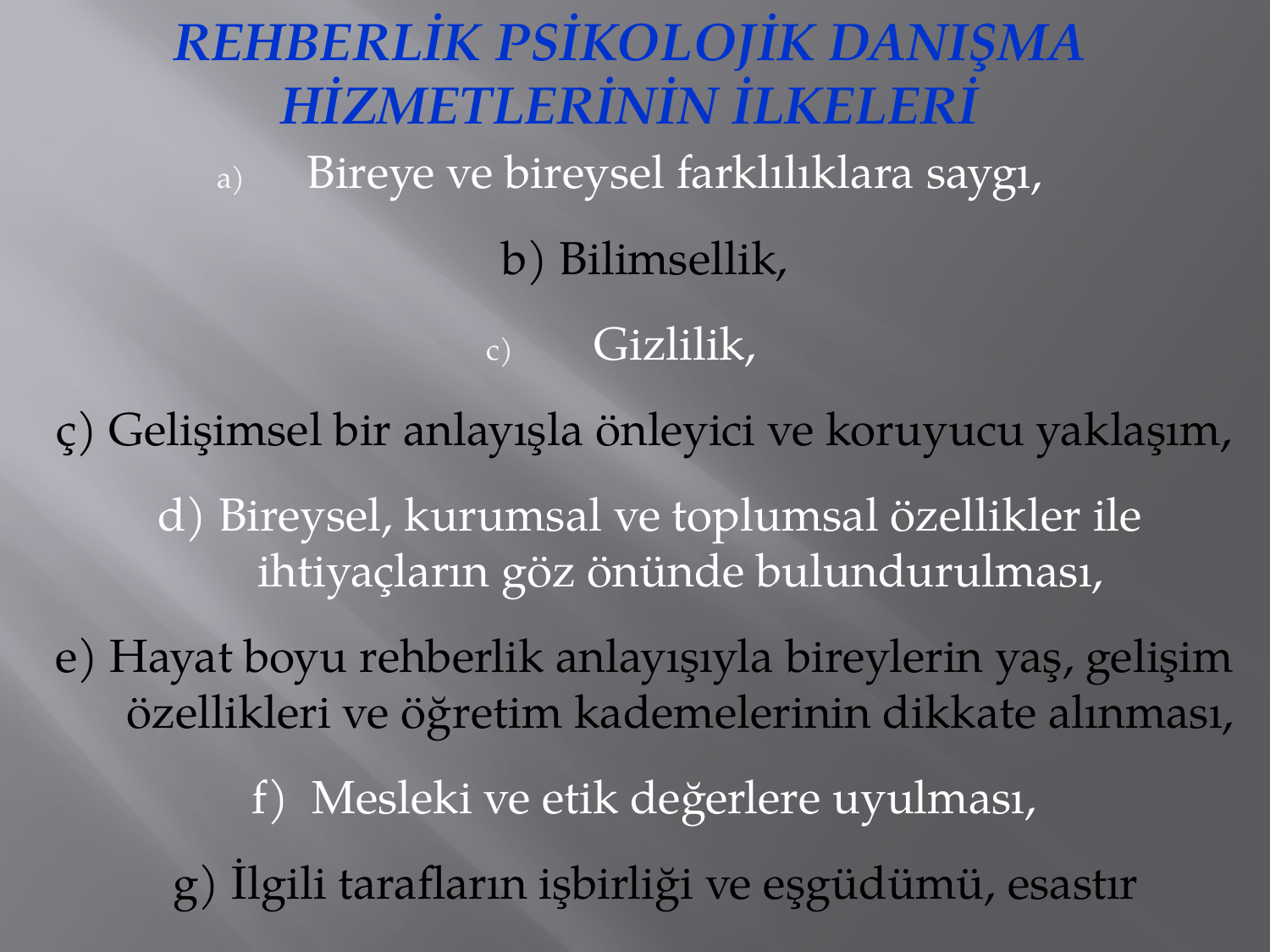

# REHBERLİK PSİKOLOJİK DANIŞMA HİZMETLERİNİN İLKELERİ
Bireye ve bireysel farklılıklara saygı,

 b) Bilimsellik,

Gizlilik,

ç) Gelişimsel bir anlayışla önleyici ve koruyucu yaklaşım,

 d) Bireysel, kurumsal ve toplumsal özellikler ile ihtiyaçların göz önünde bulundurulması,

e) Hayat boyu rehberlik anlayışıyla bireylerin yaş, gelişim özellikleri ve öğretim kademelerinin dikkate alınması,

f)  Mesleki ve etik değerlere uyulması,

  g) İlgili tarafların işbirliği ve eşgüdümü, esastır